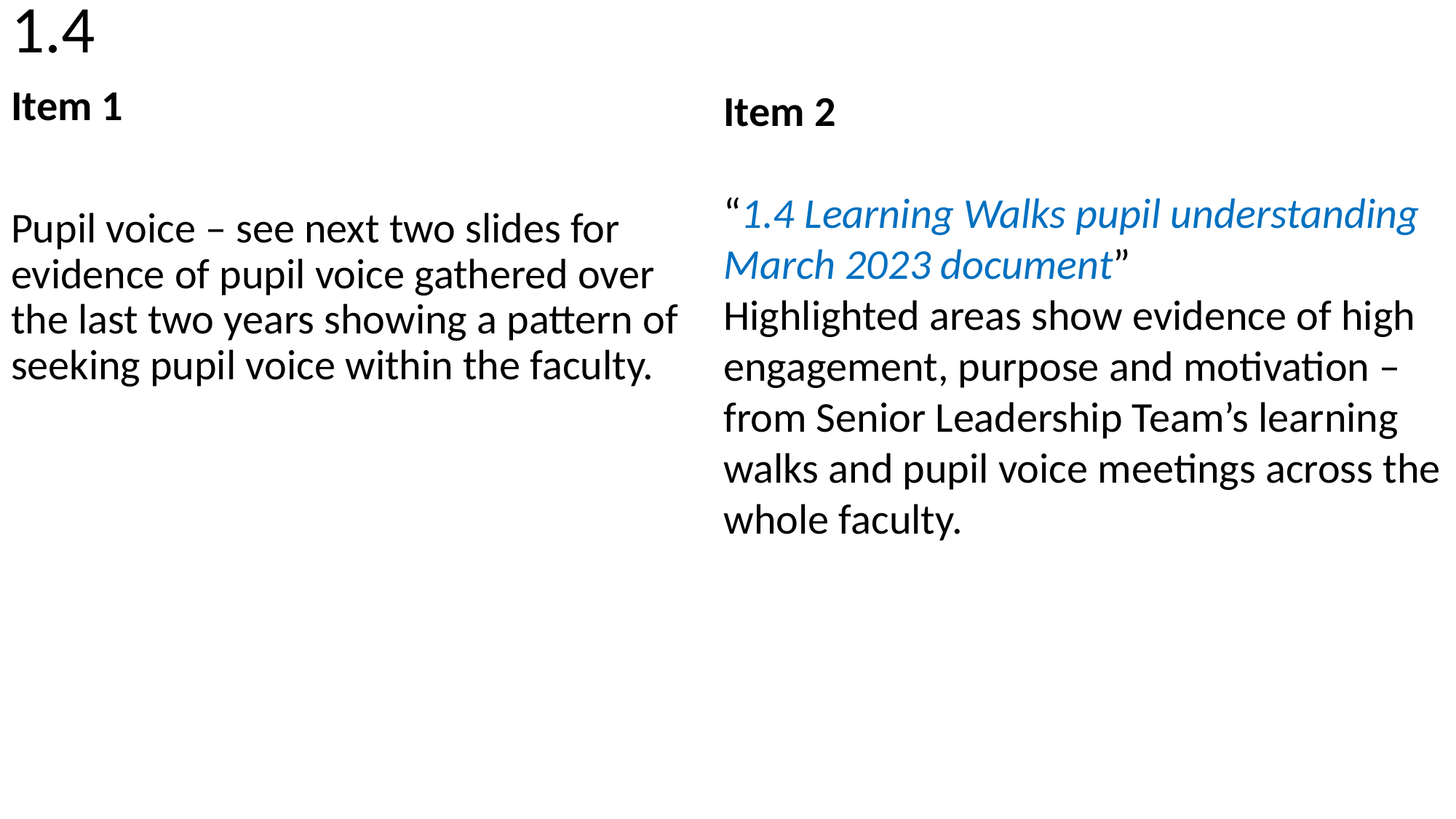

# 1.4
Item 1

Pupil voice – see next two slides for evidence of pupil voice gathered over the last two years showing a pattern of seeking pupil voice within the faculty.
Item 2

“1.4 Learning Walks pupil understanding March 2023 document”
Highlighted areas show evidence of high engagement, purpose and motivation – from Senior Leadership Team’s learning walks and pupil voice meetings across the whole faculty.